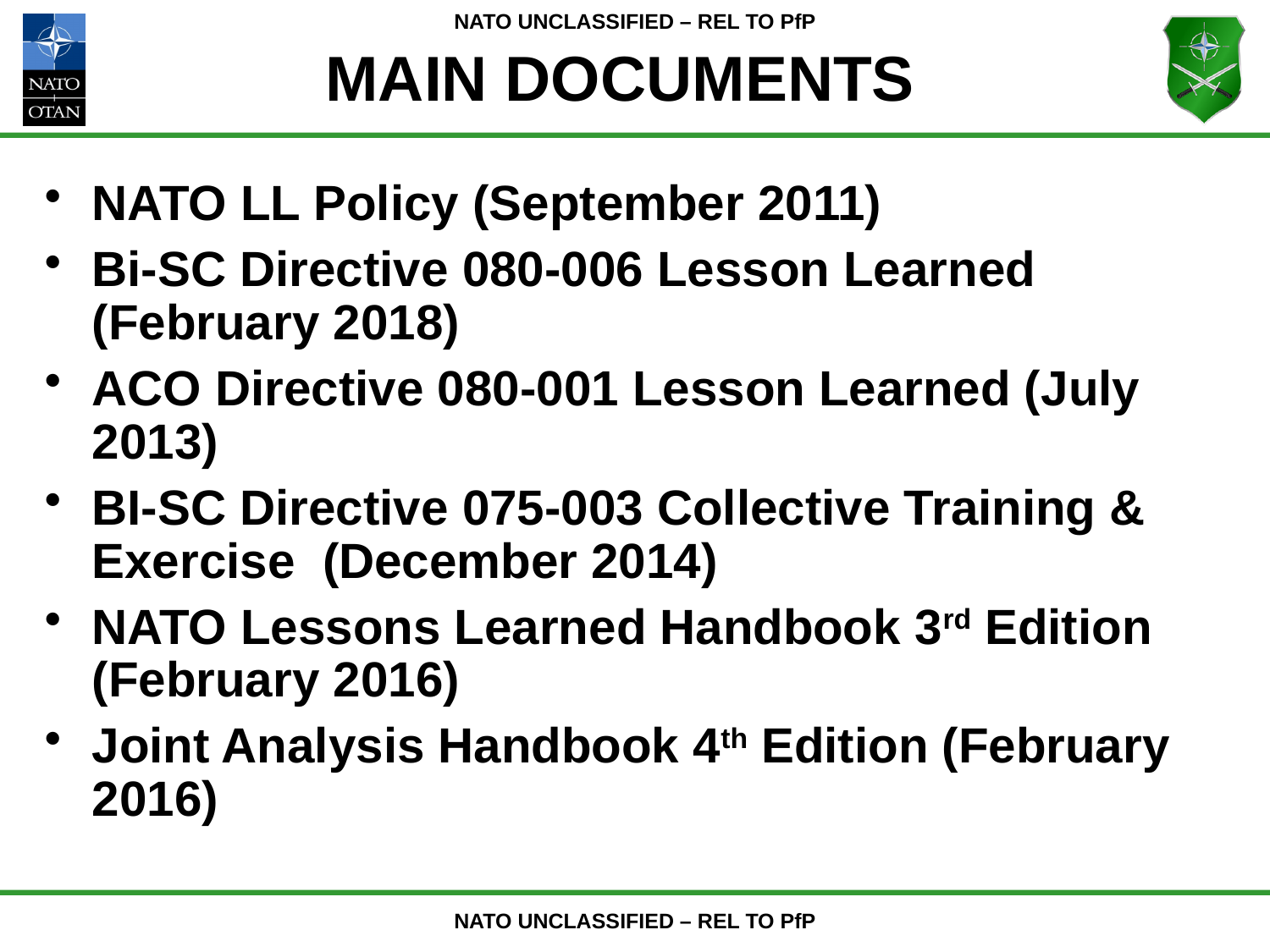

# MAIN DOCUMENTS
NATO LL Policy (September 2011)
Bi-SC Directive 080-006 Lesson Learned (February 2018)
ACO Directive 080-001 Lesson Learned (July 2013)
BI-SC Directive 075-003 Collective Training & Exercise  (December 2014)
NATO Lessons Learned Handbook 3rd Edition (February 2016)
Joint Analysis Handbook 4th Edition (February 2016)